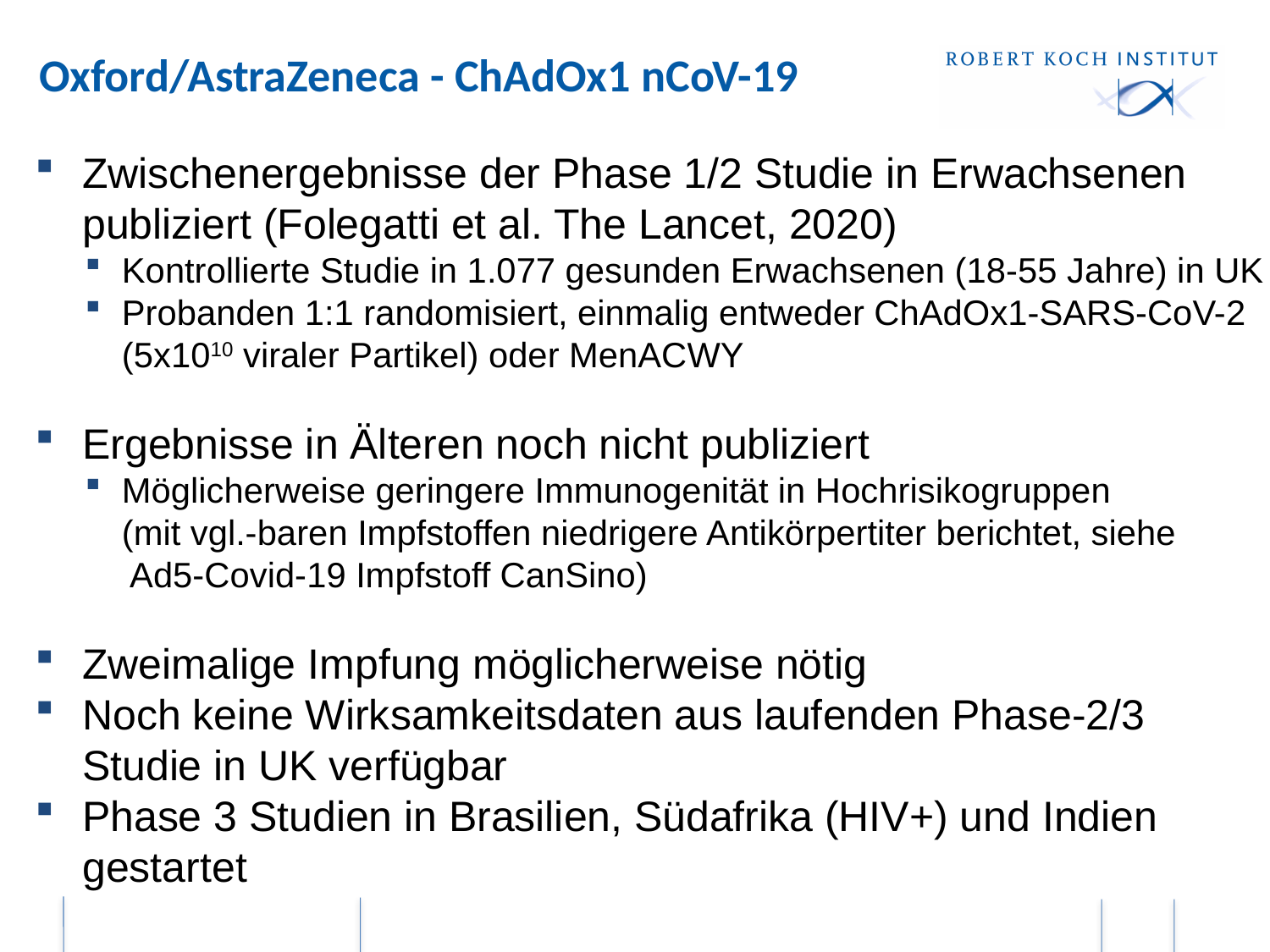

# Oxford/AstraZeneca - ChAdOx1 nCoV-19
Zwischenergebnisse der Phase 1/2 Studie in Erwachsenen publiziert (Folegatti et al. The Lancet, 2020)
Kontrollierte Studie in 1.077 gesunden Erwachsenen (18-55 Jahre) in UK
Probanden 1:1 randomisiert, einmalig entweder ChAdOx1-SARS-CoV-2 (5x1010 viraler Partikel) oder MenACWY
Ergebnisse in Älteren noch nicht publiziert
Möglicherweise geringere Immunogenität in Hochrisikogruppen
(mit vgl.-baren Impfstoffen niedrigere Antikörpertiter berichtet, siehe
 Ad5-Covid-19 Impfstoff CanSino)
Zweimalige Impfung möglicherweise nötig
Noch keine Wirksamkeitsdaten aus laufenden Phase-2/3 Studie in UK verfügbar
Phase 3 Studien in Brasilien, Südafrika (HIV+) und Indien gestartet